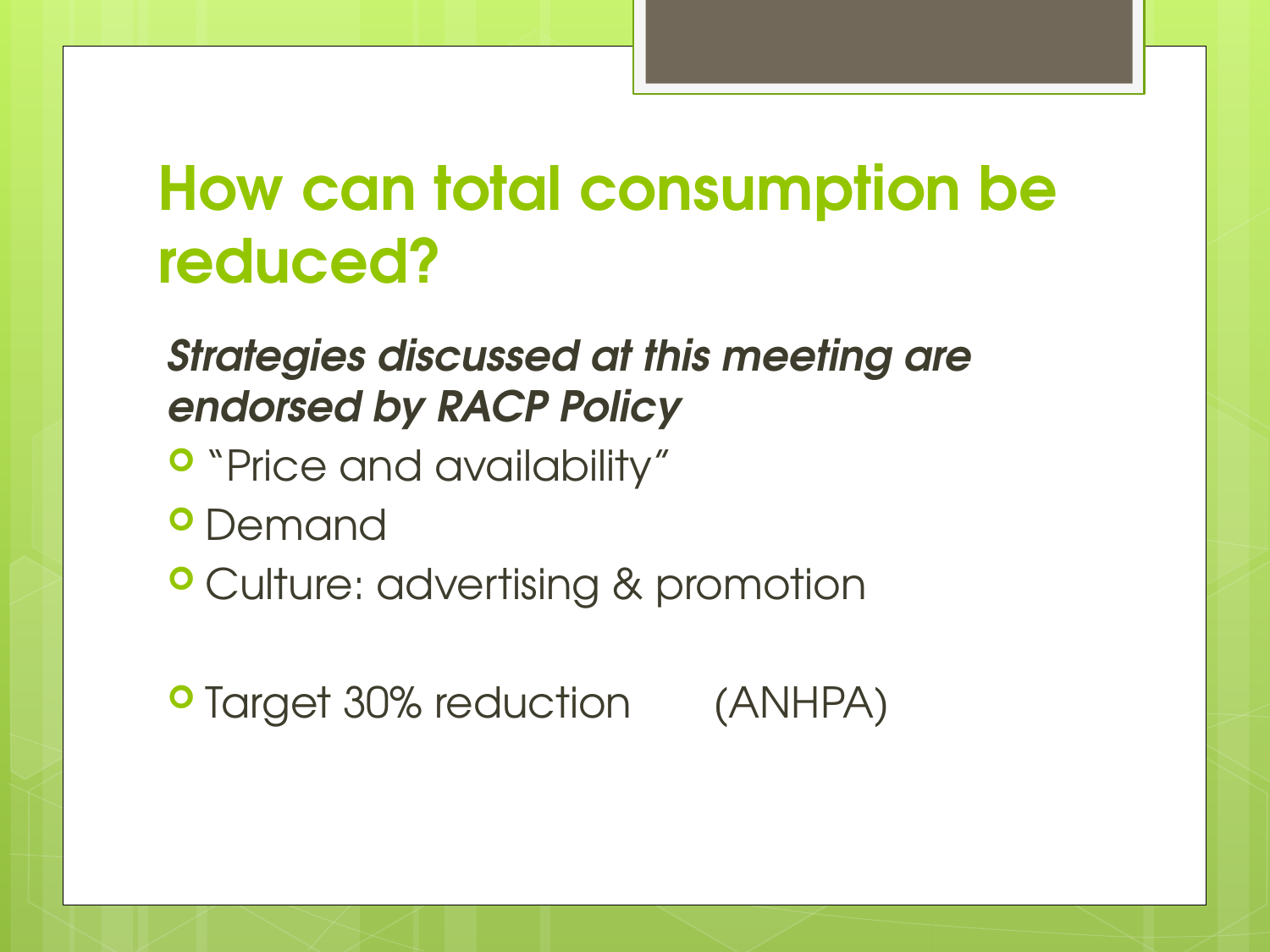

# How can total consumption be reduced?
Strategies discussed at this meeting are endorsed by RACP Policy
“Price and availability”
Demand
Culture: advertising & promotion

Target 30% reduction	(ANHPA)